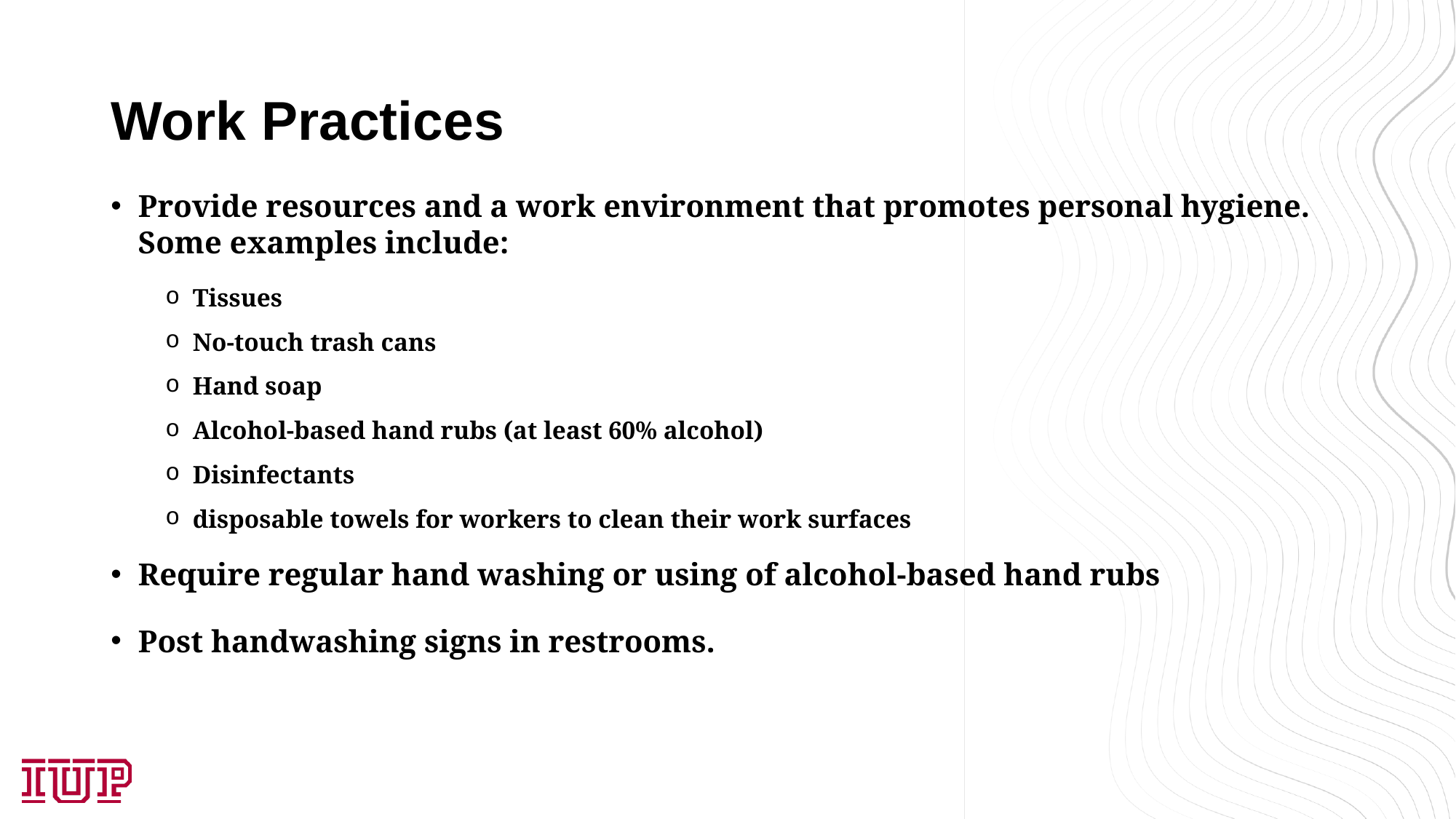

# Work Practices
Provide resources and a work environment that promotes personal hygiene. Some examples include:
Tissues
No-touch trash cans
Hand soap
Alcohol-based hand rubs (at least 60% alcohol)
Disinfectants
disposable towels for workers to clean their work surfaces
Require regular hand washing or using of alcohol-based hand rubs
Post handwashing signs in restrooms.